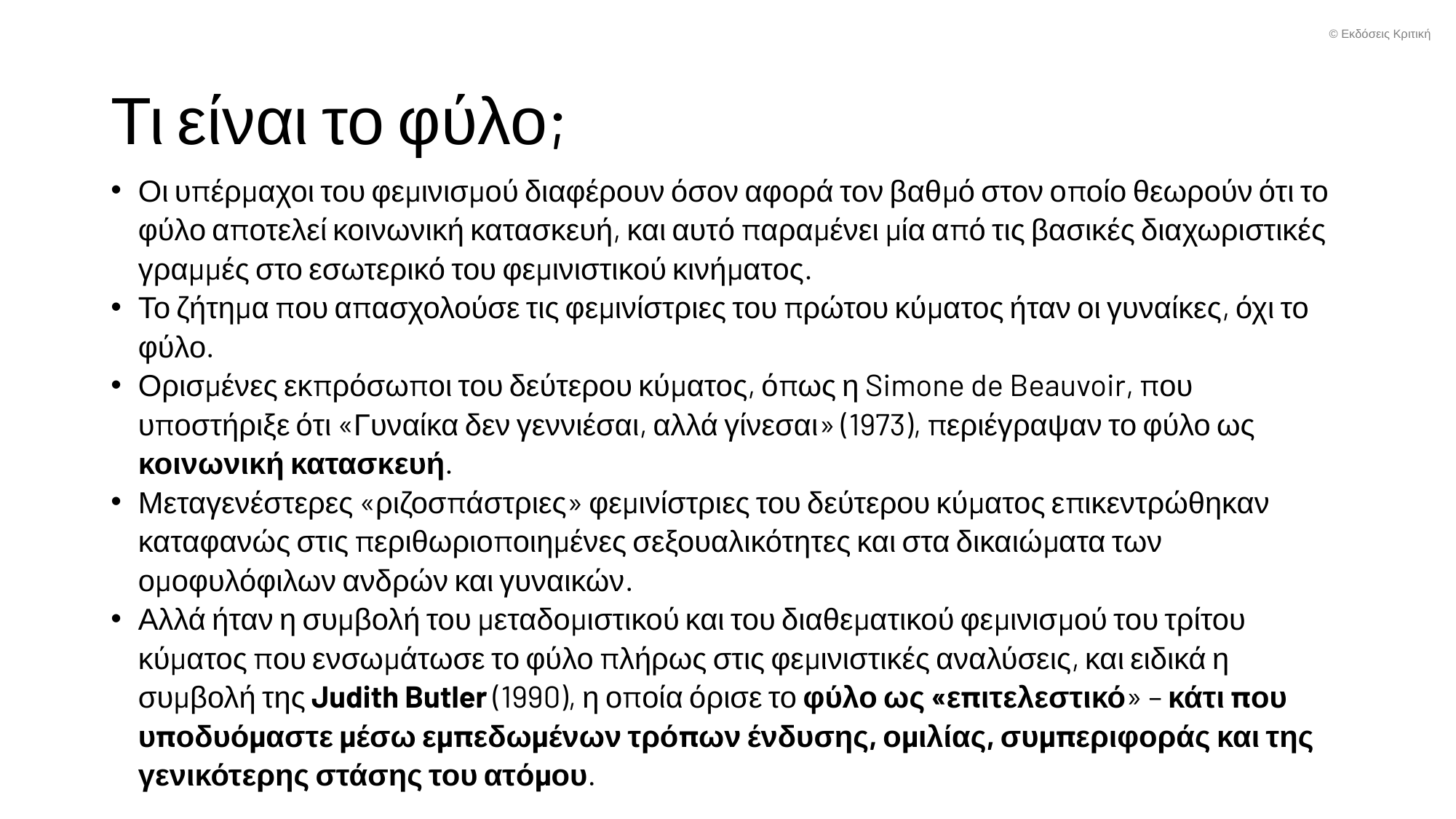

© Εκδόσεις Κριτική

# Τι είναι το φύλο;
Οι υπέρμαχοι του φεμινισμού διαφέρουν όσον αφορά τον βαθμό στον οποίο θεωρούν ότι το φύλο αποτελεί κοινωνική κατασκευή, και αυτό παραμένει μία από τις βασικές διαχωριστικές γραμμές στο εσωτερικό του φεμινιστικού κινήματος.
Το ζήτημα που απασχολούσε τις φεμινίστριες του πρώτου κύματος ήταν οι γυναίκες, όχι το φύλο.
Ορισμένες εκπρόσωποι του δεύτερου κύματος, όπως η Simone de Beauvoir, που υποστήριξε ότι «Γυναίκα δεν γεννιέσαι, αλλά γίνεσαι» (1973), περιέγραψαν το φύλο ως κοινωνική κατασκευή.
Μεταγενέστερες «ριζοσπάστριες» φεμινίστριες του δεύτερου κύματος επικεντρώθηκαν καταφανώς στις περιθωριοποιημένες σεξουαλικότητες και στα δικαιώματα των ομοφυλόφιλων ανδρών και γυναικών.
Αλλά ήταν η συμβολή του μεταδομιστικού και του διαθεματικού φεμινισμού του τρίτου κύματος που ενσωμάτωσε το φύλο πλήρως στις φεμινιστικές αναλύσεις, και ειδικά η συμβολή της Judith Butler (1990), η οποία όρισε το φύλο ως «επιτελεστικό» – κάτι που υποδυόμαστε μέσω εμπεδωμένων τρόπων ένδυσης, ομιλίας, συμπεριφοράς και της γενικότερης στάσης του ατόμου.